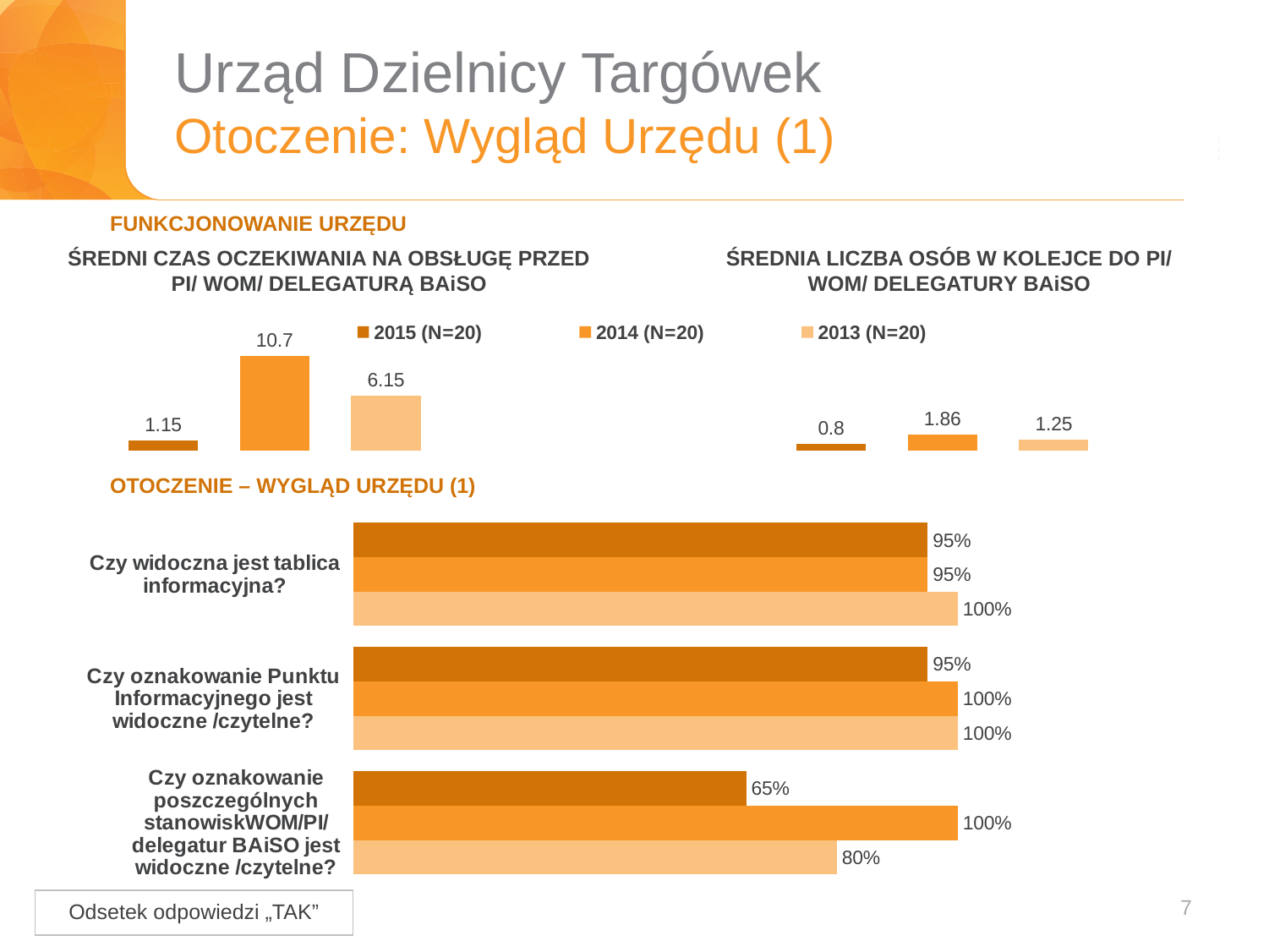

# Urząd Dzielnicy Targówek Otoczenie: Wygląd Urzędu (1)
FUNKCJONOWANIE URZĘDU
ŚREDNI CZAS OCZEKIWANIA NA OBSŁUGĘ PRZED PI/ WOM/ DELEGATURĄ BAiSO
ŚREDNIA LICZBA OSÓB W KOLEJCE DO PI/ WOM/ DELEGATURY BAiSO

### Chart

| Category | 2015 (N=20) | 2014 (N=20) | 2013 (N=20) |
|---|---|---|---|
| ŚREDNI CZAS OCZEKIWANIA | 1.1500000000000001 | 10.7 | 6.1499999999999995 |
|  | None | None | None |
| ŚREDNIA LICZBA OSÓB | 0.7999999999999998 | 1.86 | 1.25 |
OTOCZENIE – WYGLĄD URZĘDU (1)

### Chart

| Category | 2015 (N=x) | 2014 (N=x) | 2013 (N=20) |
|---|---|---|---|
| Czy widoczna jest tablica informacyjna? | 0.95 | 0.95 | 1.0 |
| Czy oznakowanie Punktu Informacyjnego jest widoczne /czytelne? | 0.95 | 1.0 | 1.0 |
| Czy oznakowanie poszczególnych stanowiskWOM/PI/ delegatur BAiSO jest widoczne /czytelne? | 0.65 | 1.0 | 0.8 |
7
Odsetek odpowiedzi „TAK”